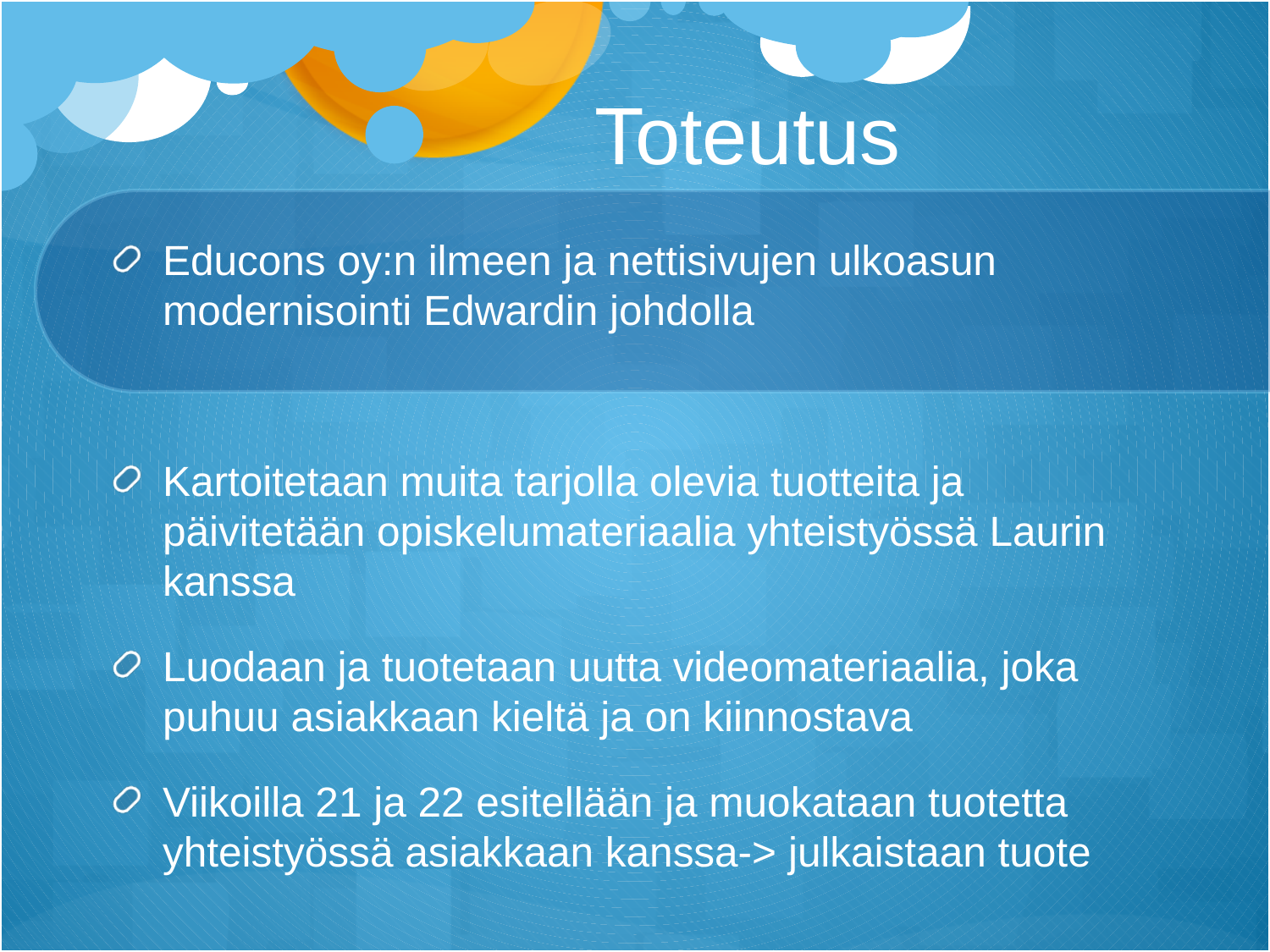

# Toteutus

Educons oy:n ilmeen ja nettisivujen ulkoasun modernisointi Edwardin johdolla

Kartoitetaan muita tarjolla olevia tuotteita ja päivitetään opiskelumateriaalia yhteistyössä Laurin kanssa
Luodaan ja tuotetaan uutta videomateriaalia, joka puhuu asiakkaan kieltä ja on kiinnostava
Viikoilla 21 ja 22 esitellään ja muokataan tuotetta yhteistyössä asiakkaan kanssa-> julkaistaan tuote